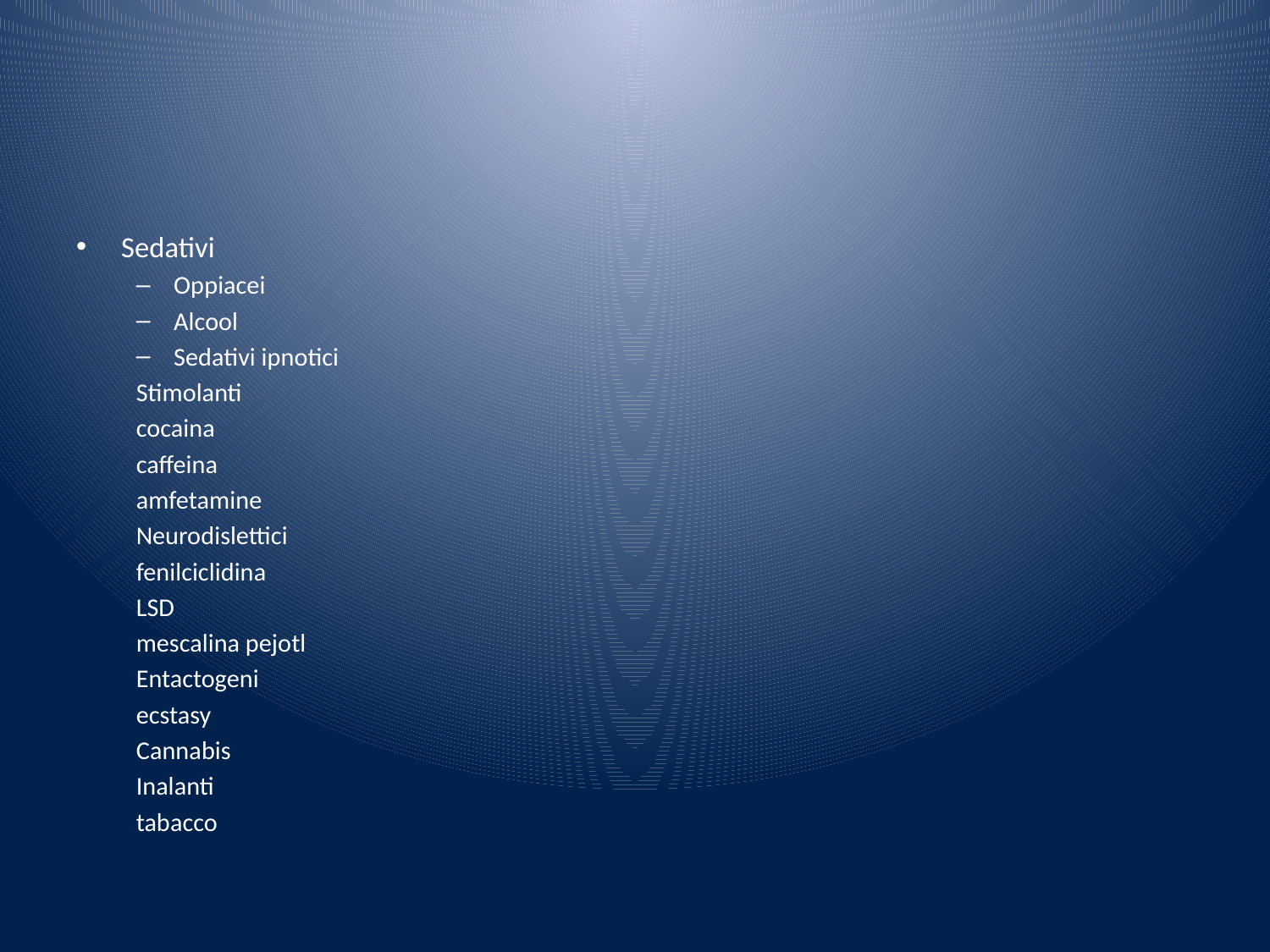

#
Sedativi
Oppiacei
Alcool
Sedativi ipnotici
Stimolanti
	cocaina
	caffeina
	amfetamine
Neurodislettici
	fenilciclidina
LSD
	mescalina pejotl
Entactogeni
	ecstasy
Cannabis
Inalanti
tabacco